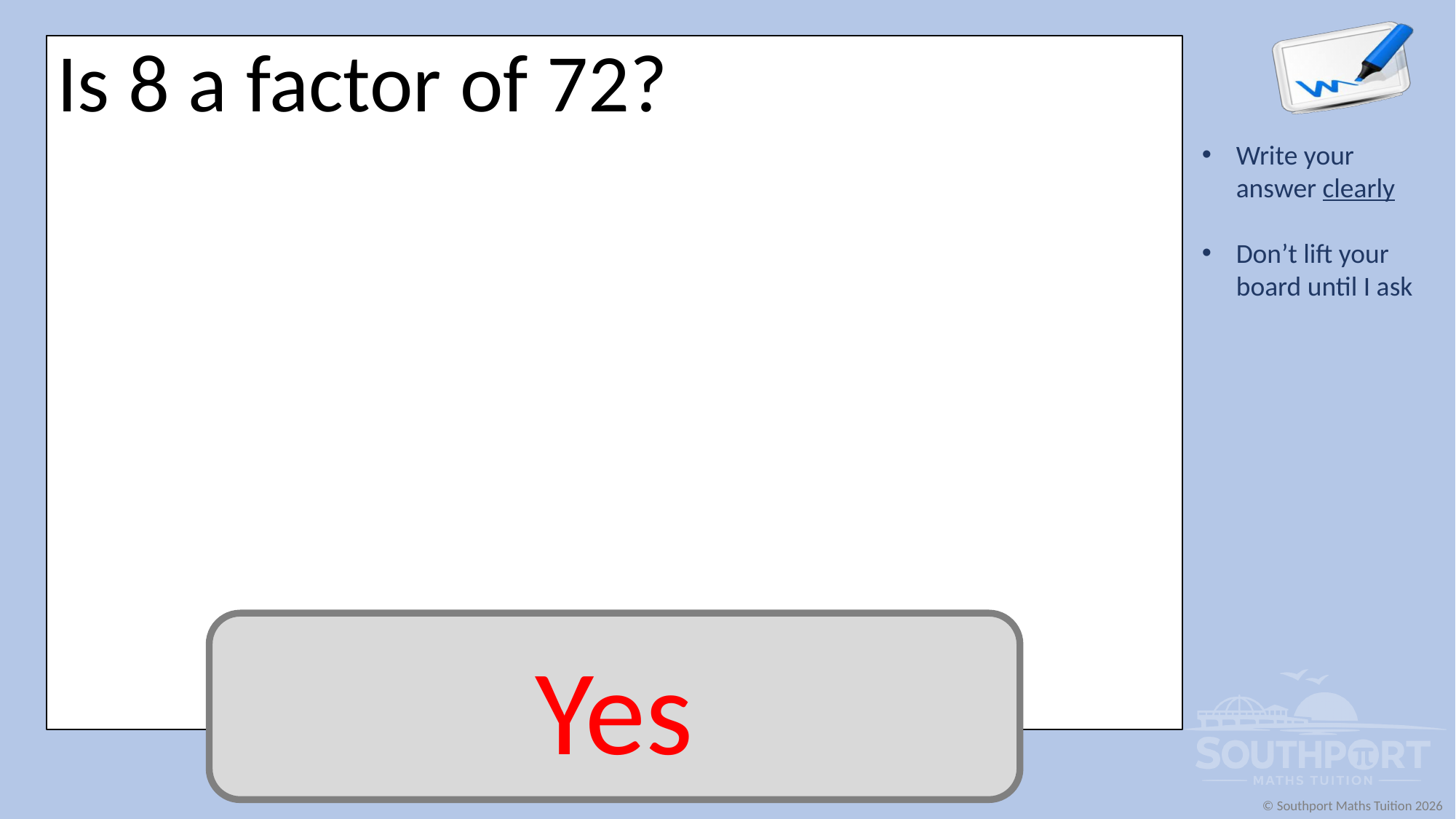

Is 8 a factor of 72?
Yes